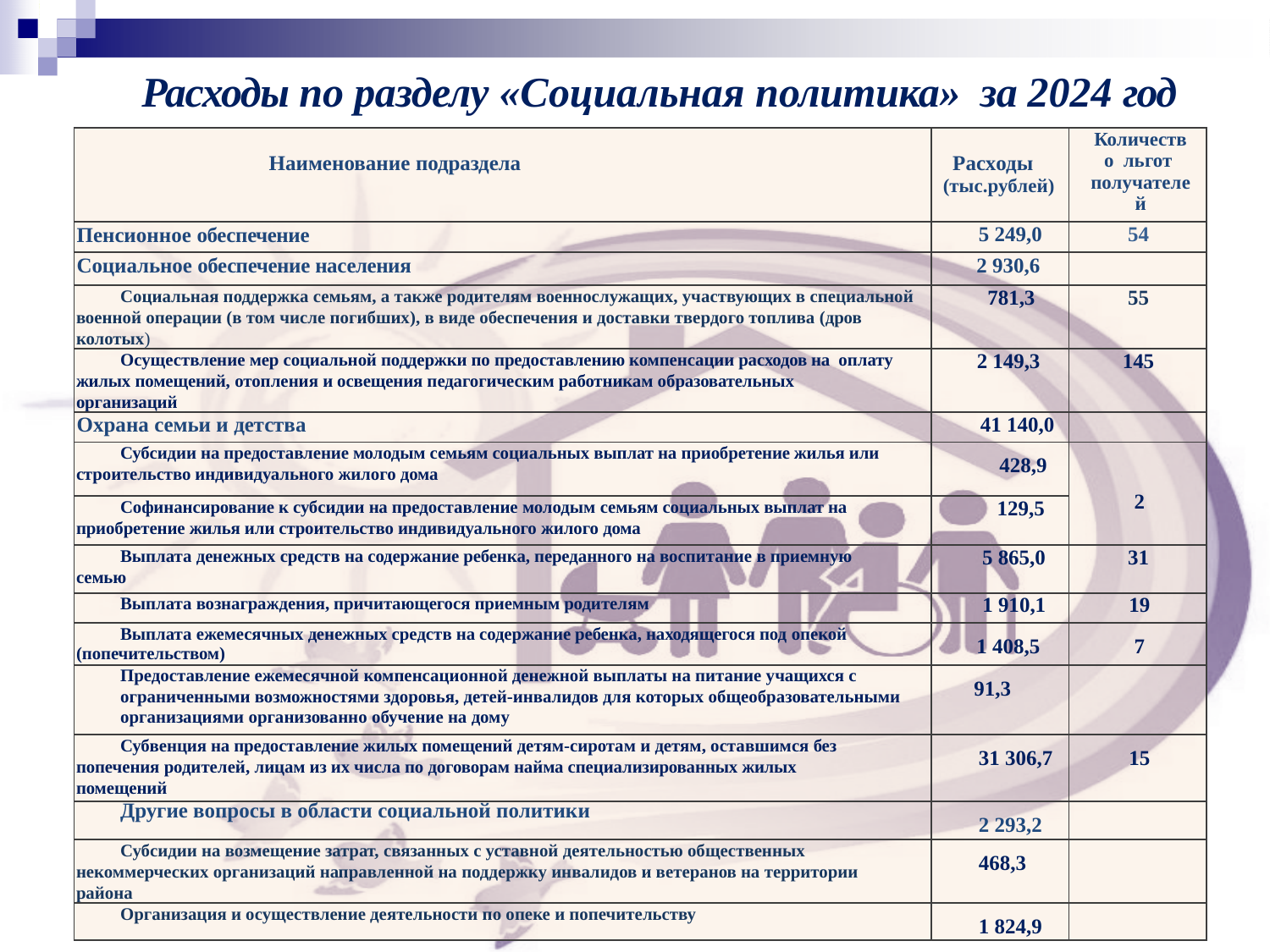

# Расходы по разделу «Социальная политика»  за 2024 год
| Наименование подраздела | Расходы (тыс.рублей) | Количество льгот получателей |
| --- | --- | --- |
| Пенсионное обеспечение | 5 249,0 | 54 |
| Социальное обеспечение населения | 2 930,6 |  |
| Социальная поддержка семьям, а также родителям военнослужащих, участвующих в специальной военной операции (в том числе погибших), в виде обеспечения и доставки твердого топлива (дров колотых) | 781,3 | 55 |
| Осуществление мер социальной поддержки по предоставлению компенсации расходов на оплату жилых помещений, отопления и освещения педагогическим работникам образовательных организаций | 2 149,3 | 145 |
| Охрана семьи и детства | 41 140,0 |  |
| Субсидии на предоставление молодым семьям социальных выплат на приобретение жилья или строительство индивидуального жилого дома | 428,9 | 2 |
| Софинансирование к субсидии на предоставление молодым семьям социальных выплат на приобретение жилья или строительство индивидуального жилого дома | 129,5 |  |
| Выплата денежных средств на содержание ребенка, переданного на воспитание в приемную семью | 5 865,0 | 31 |
| Выплата вознаграждения, причитающегося приемным родителям | 1 910,1 | 19 |
| Выплата ежемесячных денежных средств на содержание ребенка, находящегося под опекой (попечительством) | 1 408,5 | 7 |
| Предоставление ежемесячной компенсационной денежной выплаты на питание учащихся с ограниченными возможностями здоровья, детей-инвалидов для которых общеобразовательными организациями организованно обучение на дому | 91,3 |  |
| Субвенция на предоставление жилых помещений детям-сиротам и детям, оставшимся без попечения родителей, лицам из их числа по договорам найма специализированных жилых помещений | 31 306,7 | 15 |
| Другие вопросы в области социальной политики | 2 293,2 |  |
| Субсидии на возмещение затрат, связанных с уставной деятельностью общественных некоммерческих организаций направленной на поддержку инвалидов и ветеранов на территории района | 468,3 |  |
| Организация и осуществление деятельности по опеке и попечительству | 1 824,9 |  |